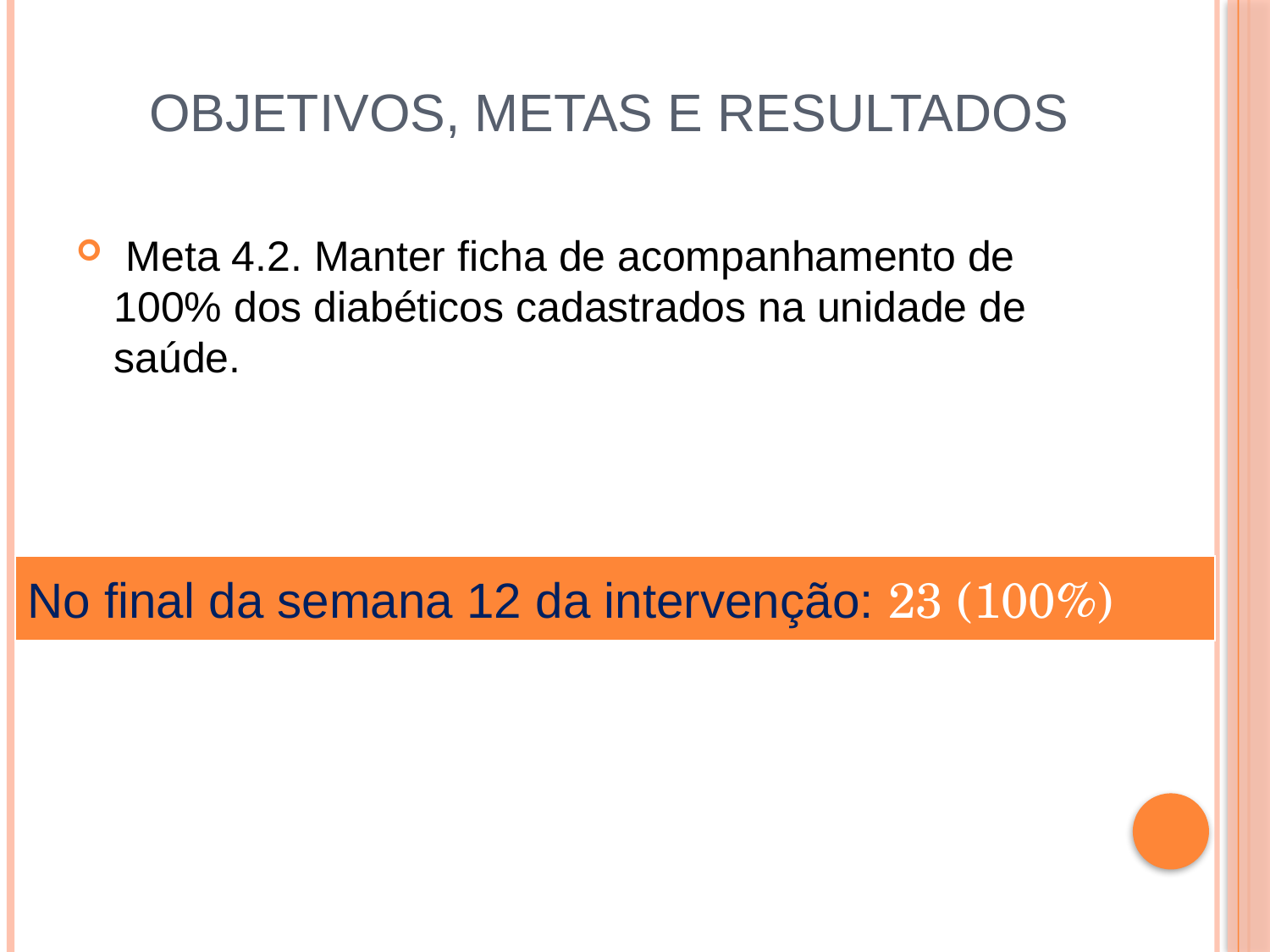

# OBJETIVOS, METAS E RESULTADOS
 Meta 4.2. Manter ficha de acompanhamento de 100% dos diabéticos cadastrados na unidade de saúde.

| No final da semana 12 da intervenção: 23 (100%) |
| --- |